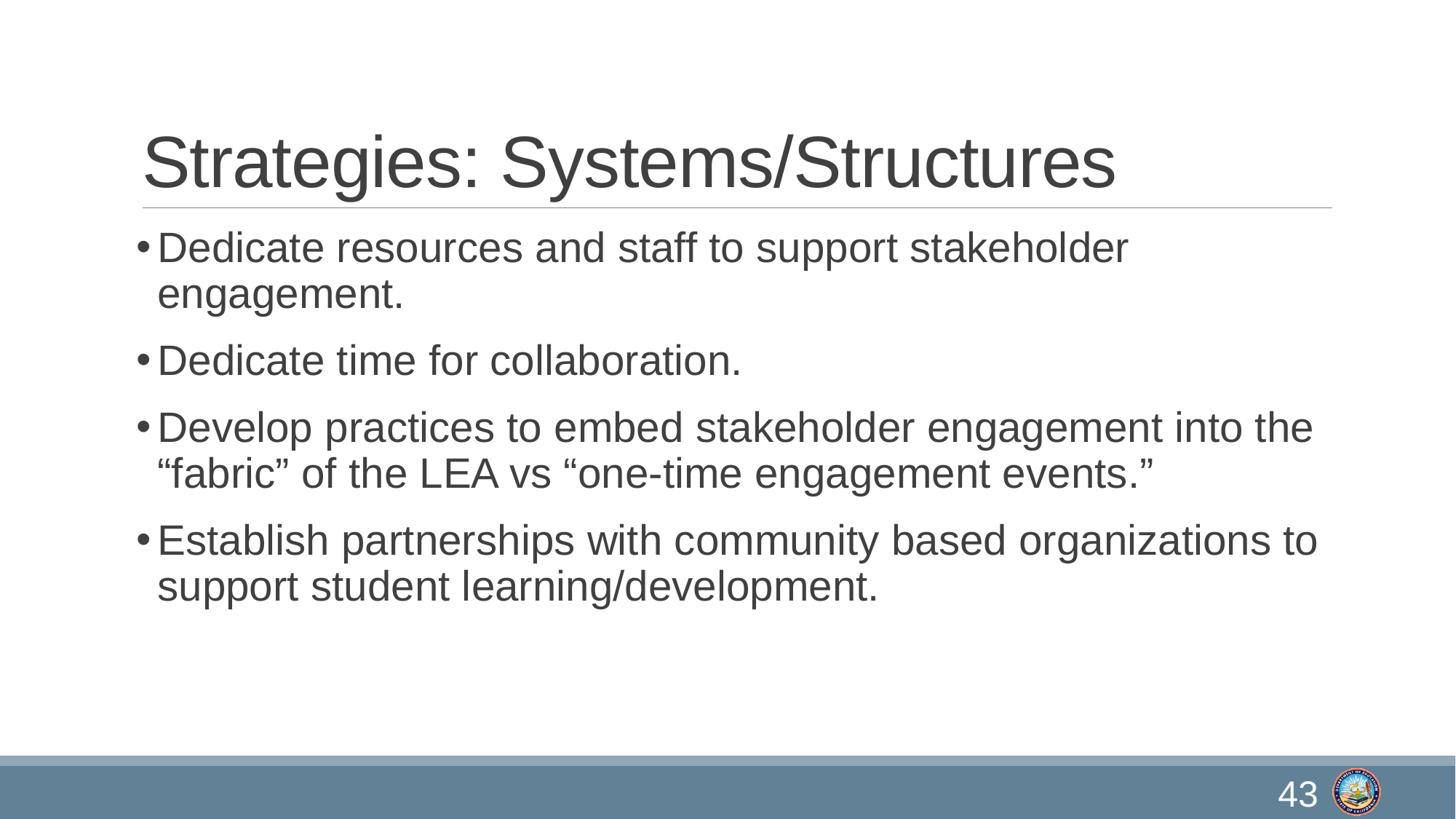

# Strategies: Systems/Structures
Dedicate resources and staff to support stakeholder engagement.
Dedicate time for collaboration.
Develop practices to embed stakeholder engagement into the “fabric” of the LEA vs “one-time engagement events.”
Establish partnerships with community based organizations to support student learning/development.
43